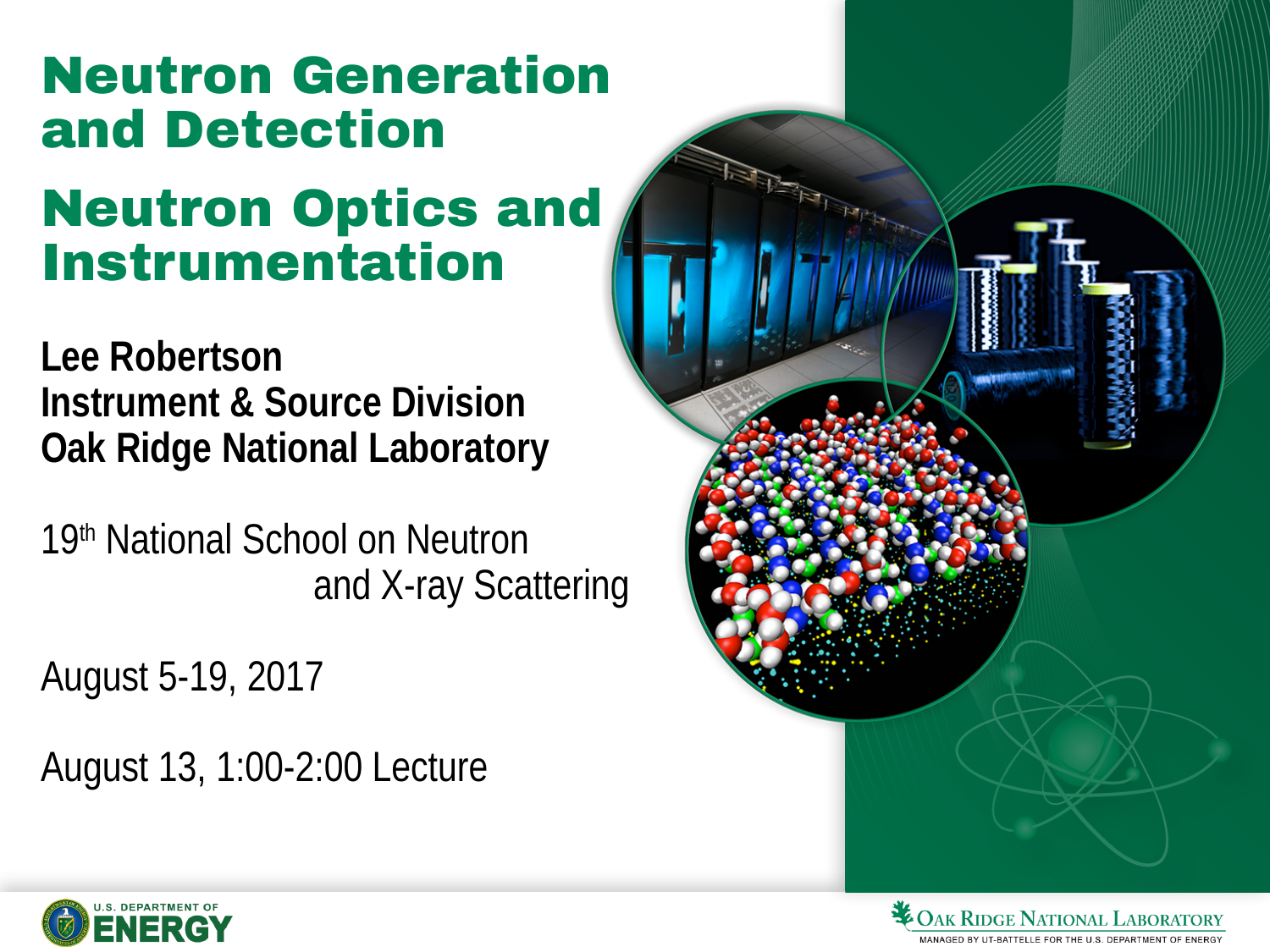

# Neutron Generation and Detection Neutron Optics and Instrumentation
Lee Robertson
Instrument & Source Division
Oak Ridge National Laboratory

19th National School on Neutron
                            and X-ray Scattering

August 5-19, 2017

August 13, 1:00-2:00 Lecture